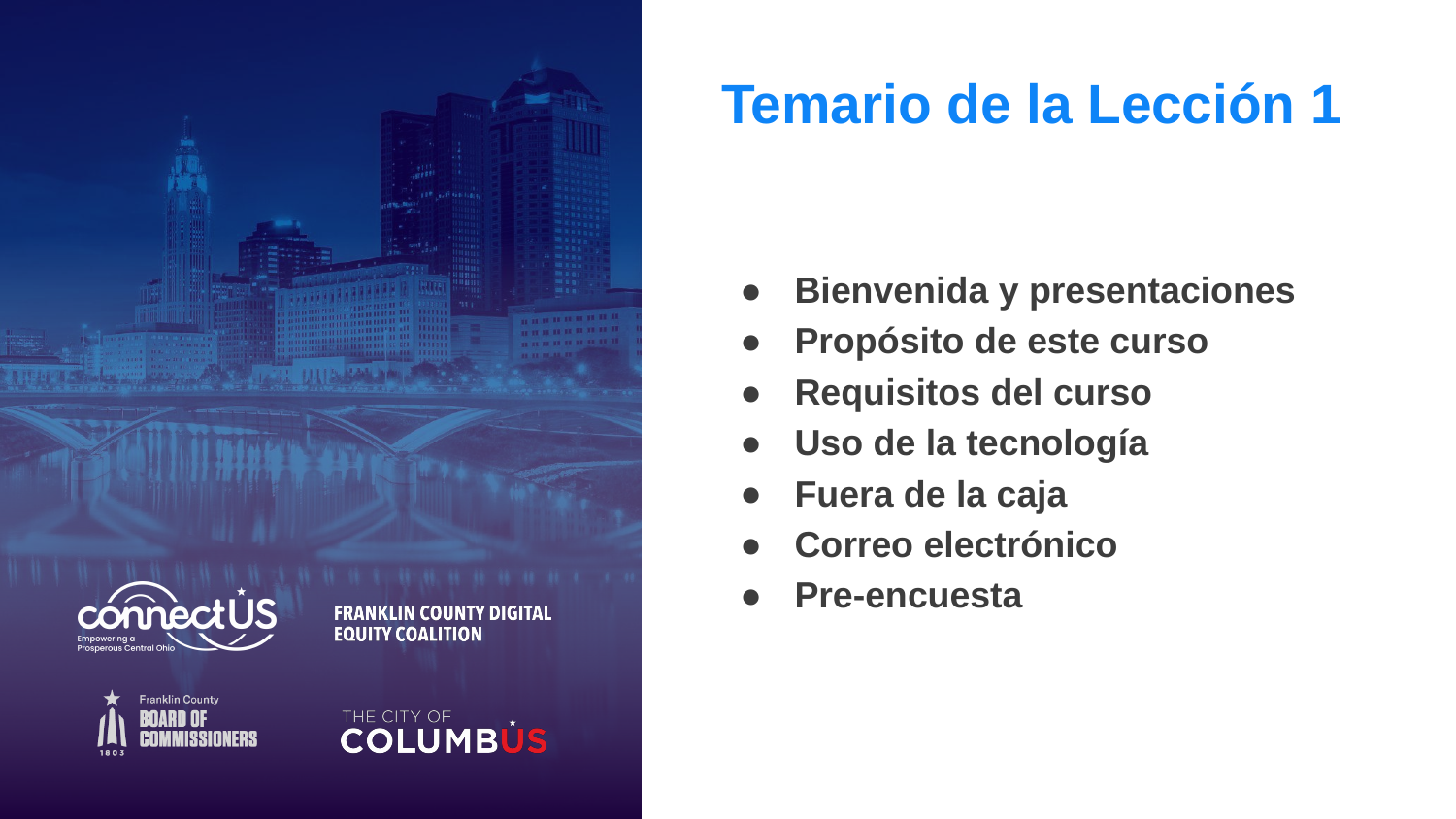

# Temario de la Lección 1
Bienvenida y presentaciones
Propósito de este curso
Requisitos del curso
Uso de la tecnología
Fuera de la caja
Correo electrónico
Pre-encuesta